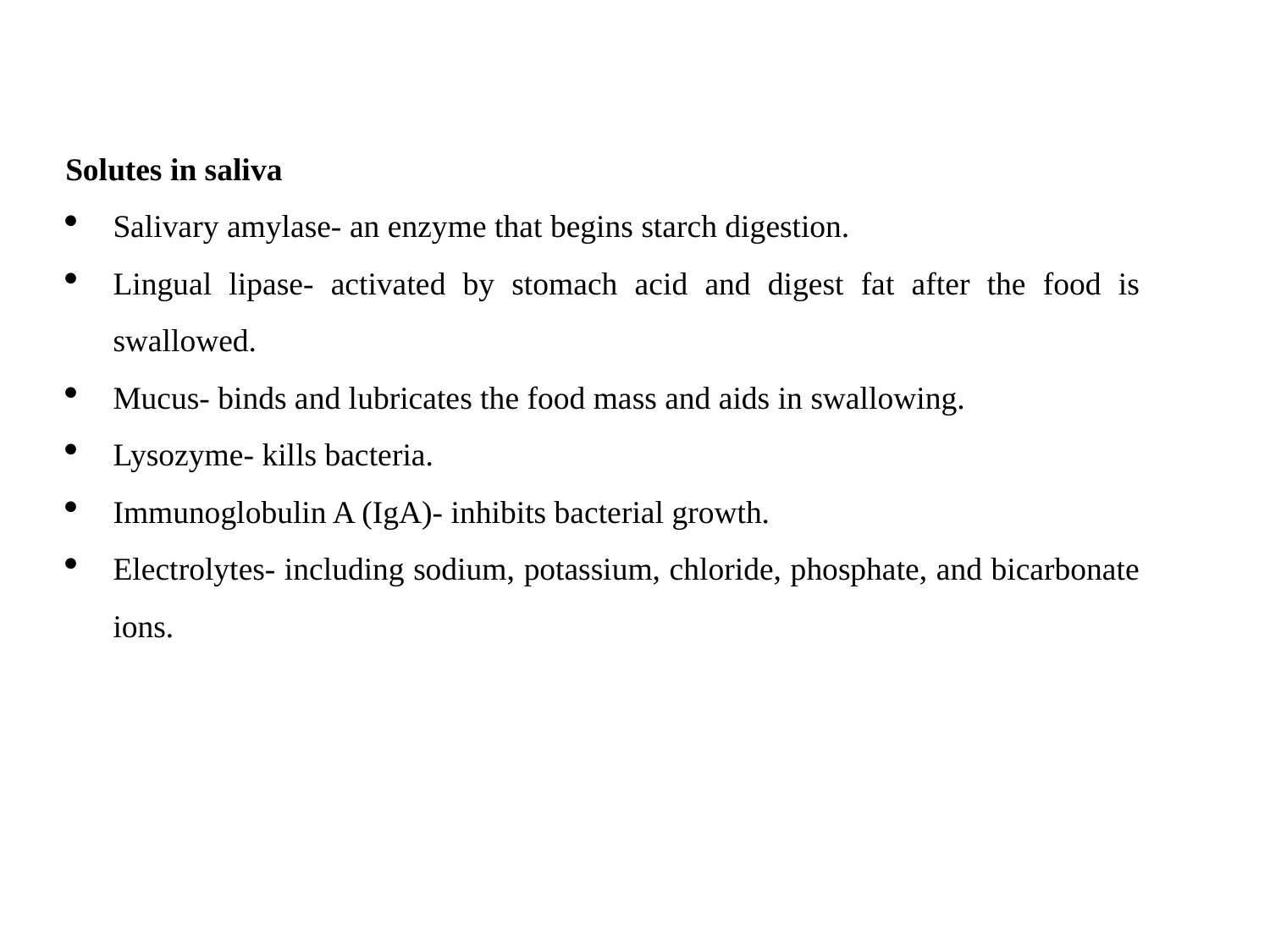

#
Solutes in saliva
Salivary amylase- an enzyme that begins starch digestion.
Lingual lipase- activated by stomach acid and digest fat after the food is swallowed.
Mucus- binds and lubricates the food mass and aids in swallowing.
Lysozyme- kills bacteria.
Immunoglobulin A (IgA)- inhibits bacterial growth.
Electrolytes- including sodium, potassium, chloride, phosphate, and bicarbonate ions.